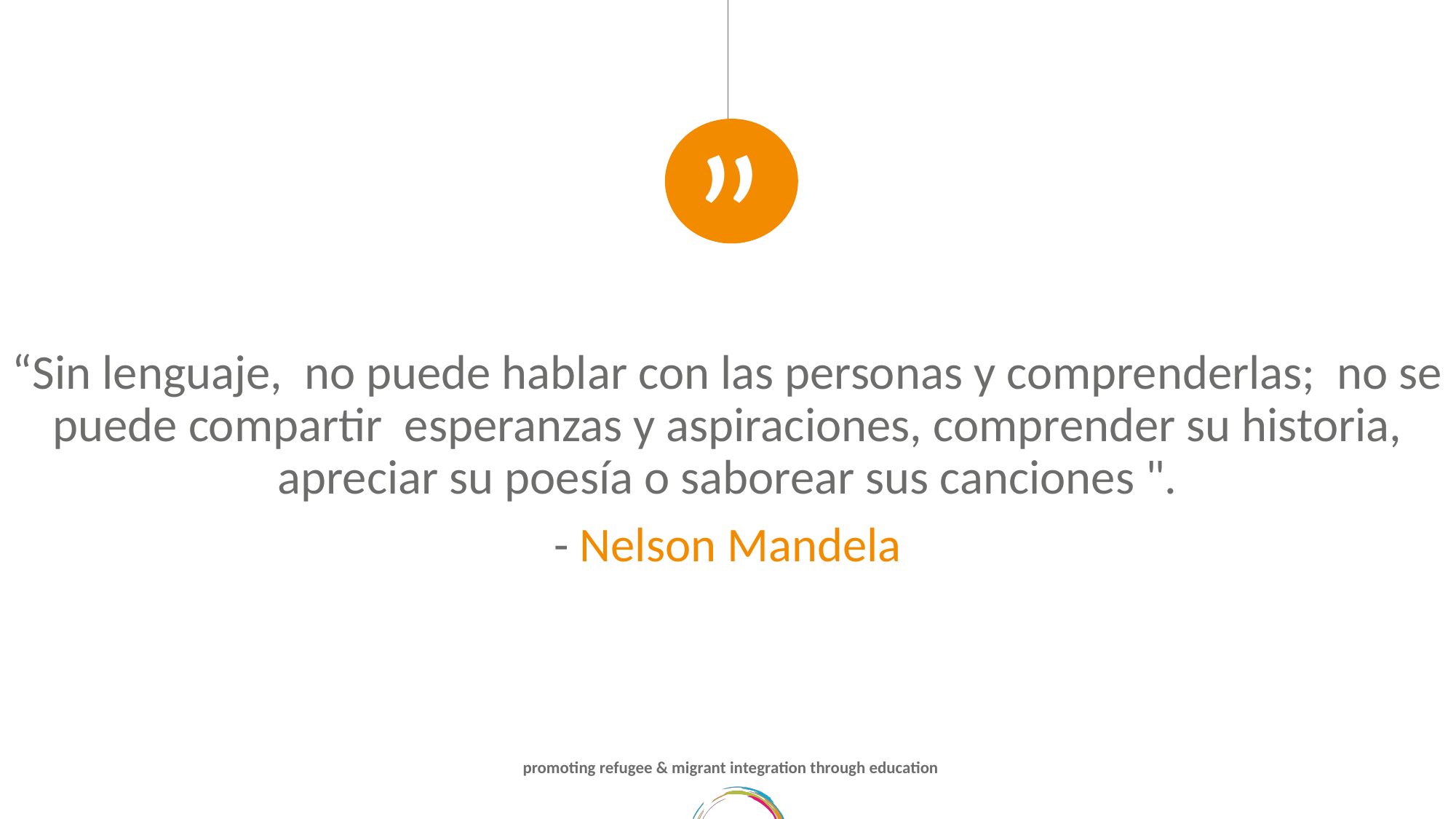

”
“Sin lenguaje,  no puede hablar con las personas y comprenderlas;  no se puede compartir  esperanzas y aspiraciones, comprender su historia, apreciar su poesía o saborear sus canciones ".
- Nelson Mandela